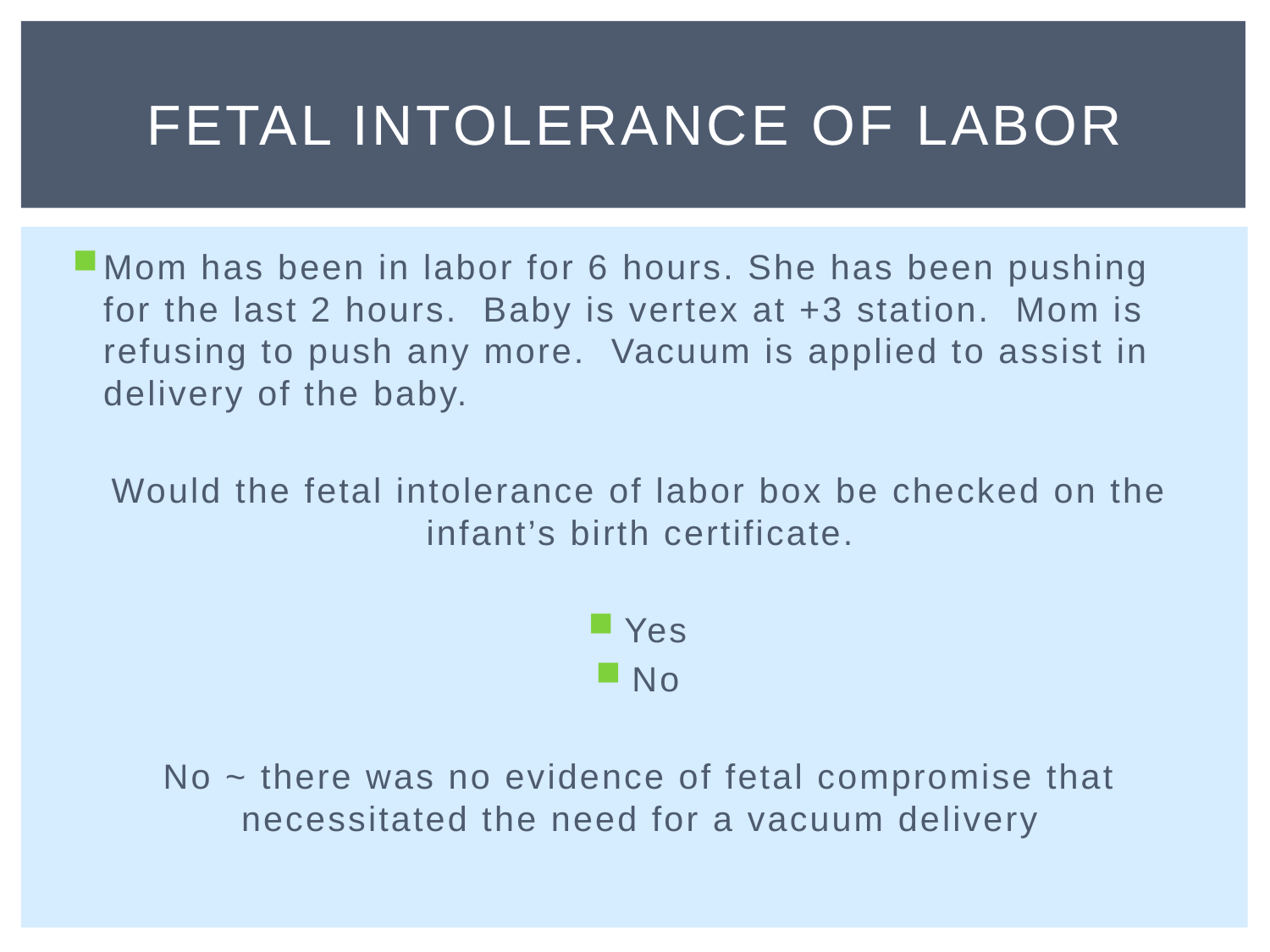

# Fetal Intolerance of Labor
Mom has been in labor for 6 hours. She has been pushing for the last 2 hours.  Baby is vertex at +3 station.  Mom is refusing to push any more.  Vacuum is applied to assist in delivery of the baby.

Would the fetal intolerance of labor box be checked on the infant’s birth certificate.

Yes
No

No ~ there was no evidence of fetal compromise that necessitated the need for a vacuum delivery